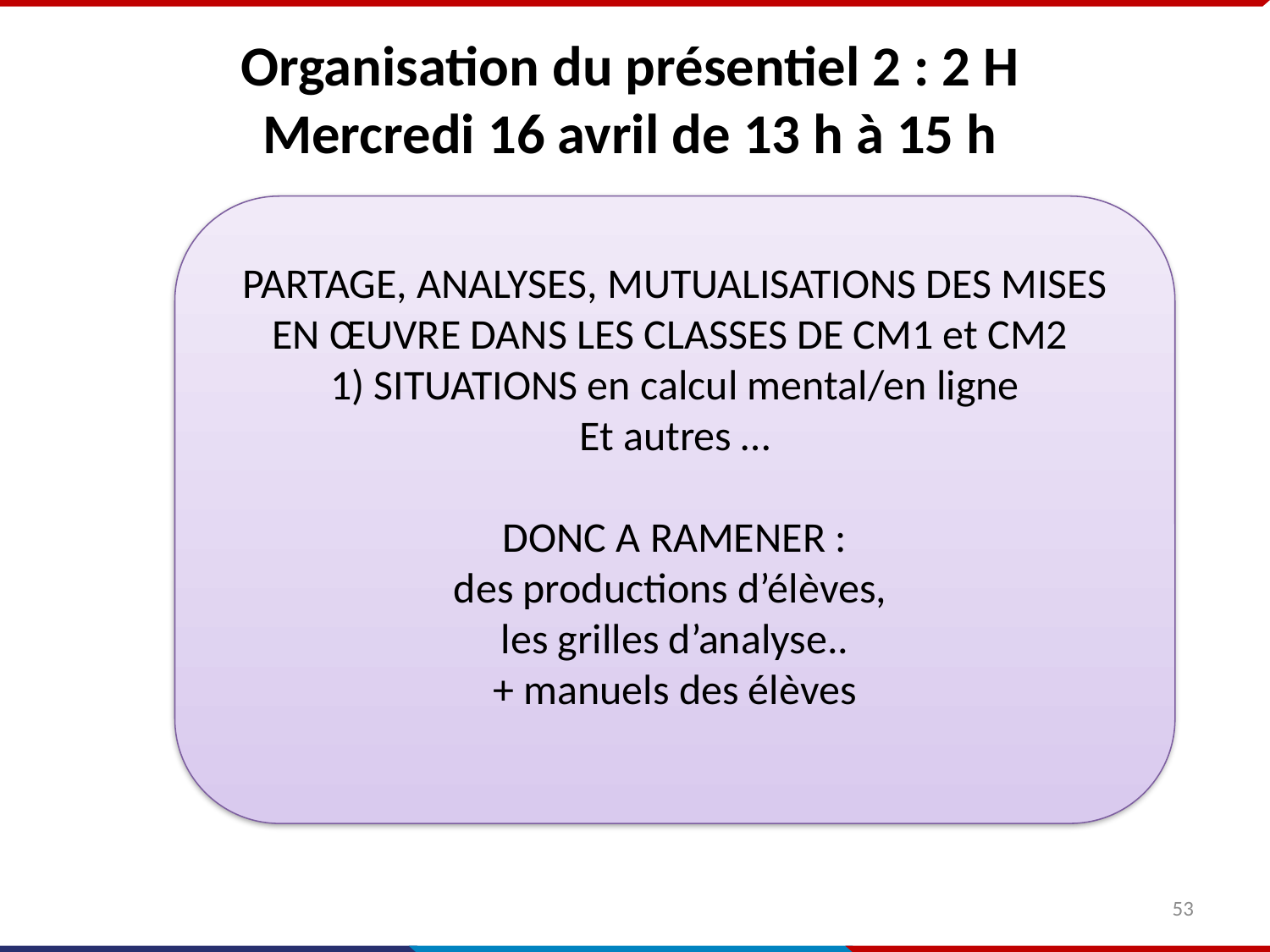

Organisation du présentiel 2 : 2 H
Mercredi 16 avril de 13 h à 15 h
PARTAGE, ANALYSES, MUTUALISATIONS DES MISES EN ŒUVRE DANS LES CLASSES DE CM1 et CM2
1) SITUATIONS en calcul mental/en ligne
Et autres …

DONC A RAMENER :
des productions d’élèves,
les grilles d’analyse..
+ manuels des élèves

53